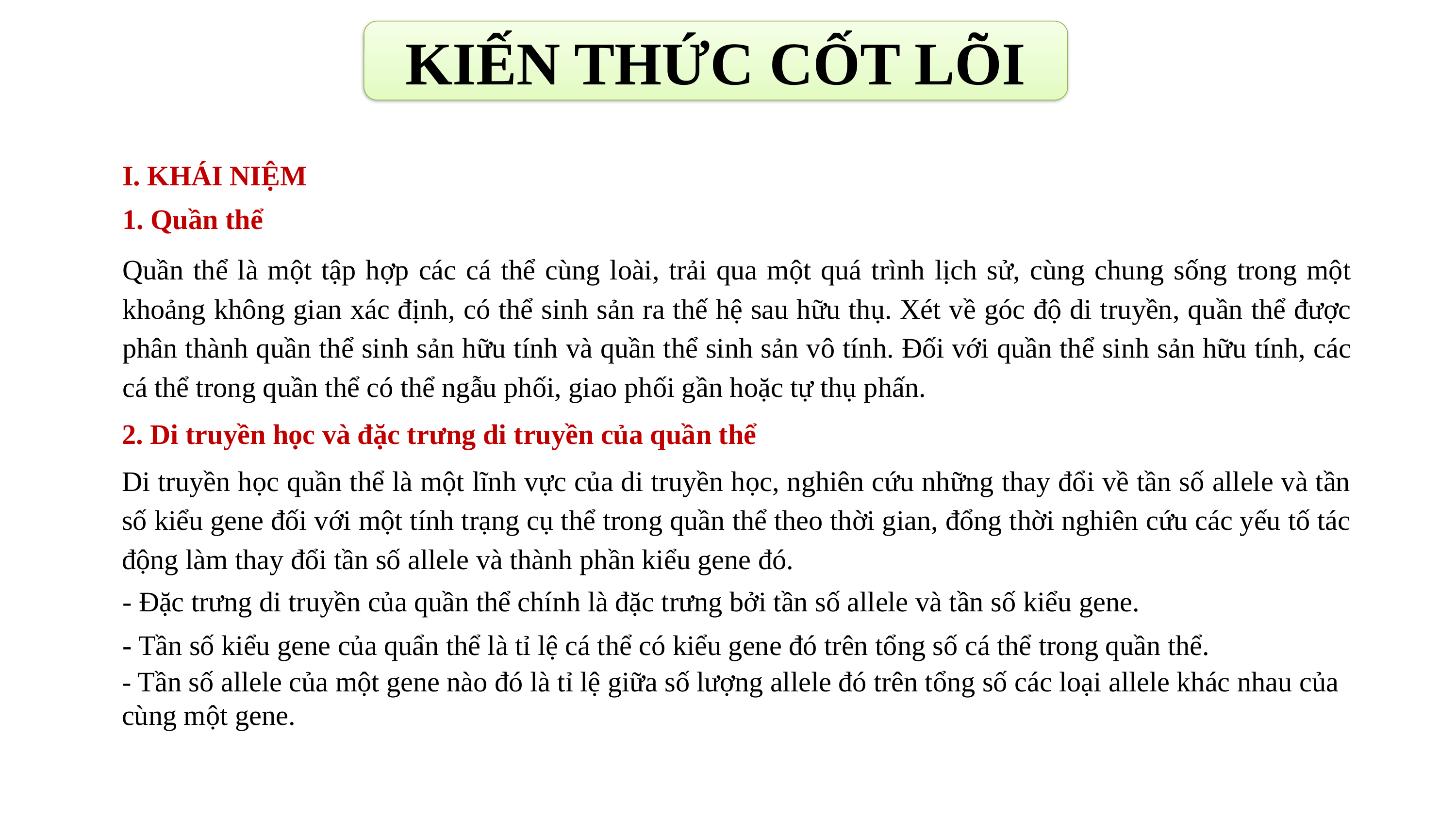

KIẾN THỨC CỐT LÕI
I. KHÁI NIỆM
1. Quần thể
Quần thể là một tập hợp các cá thể cùng loài, trải qua một quá trình lịch sử, cùng chung sống trong một khoảng không gian xác định, có thể sinh sản ra thế hệ sau hữu thụ. Xét về góc độ di truyền, quần thể được phân thành quần thể sinh sản hữu tính và quần thể sinh sản vô tính. Đối với quần thể sinh sản hữu tính, các cá thể trong quần thể có thể ngẫu phối, giao phối gần hoặc tự thụ phấn.
2. Di truyền học và đặc trưng di truyền của quần thể
Di truyền học quần thể là một lĩnh vực của di truyền học, nghiên cứu những thay đổi về tần số allele và tần số kiểu gene đối với một tính trạng cụ thể trong quần thể theo thời gian, đổng thời nghiên cứu các yếu tố tác động làm thay đổi tần số allele và thành phần kiểu gene đó.
- Đặc trưng di truyền của quần thể chính là đặc trưng bởi tần số allele và tần số kiểu gene.
- Tần số kiểu gene của quẩn thể là tỉ lệ cá thể có kiểu gene đó trên tổng số cá thể trong quần thể.
- Tần số allele của một gene nào đó là tỉ lệ giữa số lượng allele đó trên tổng số các loại allele khác nhau của cùng một gene.